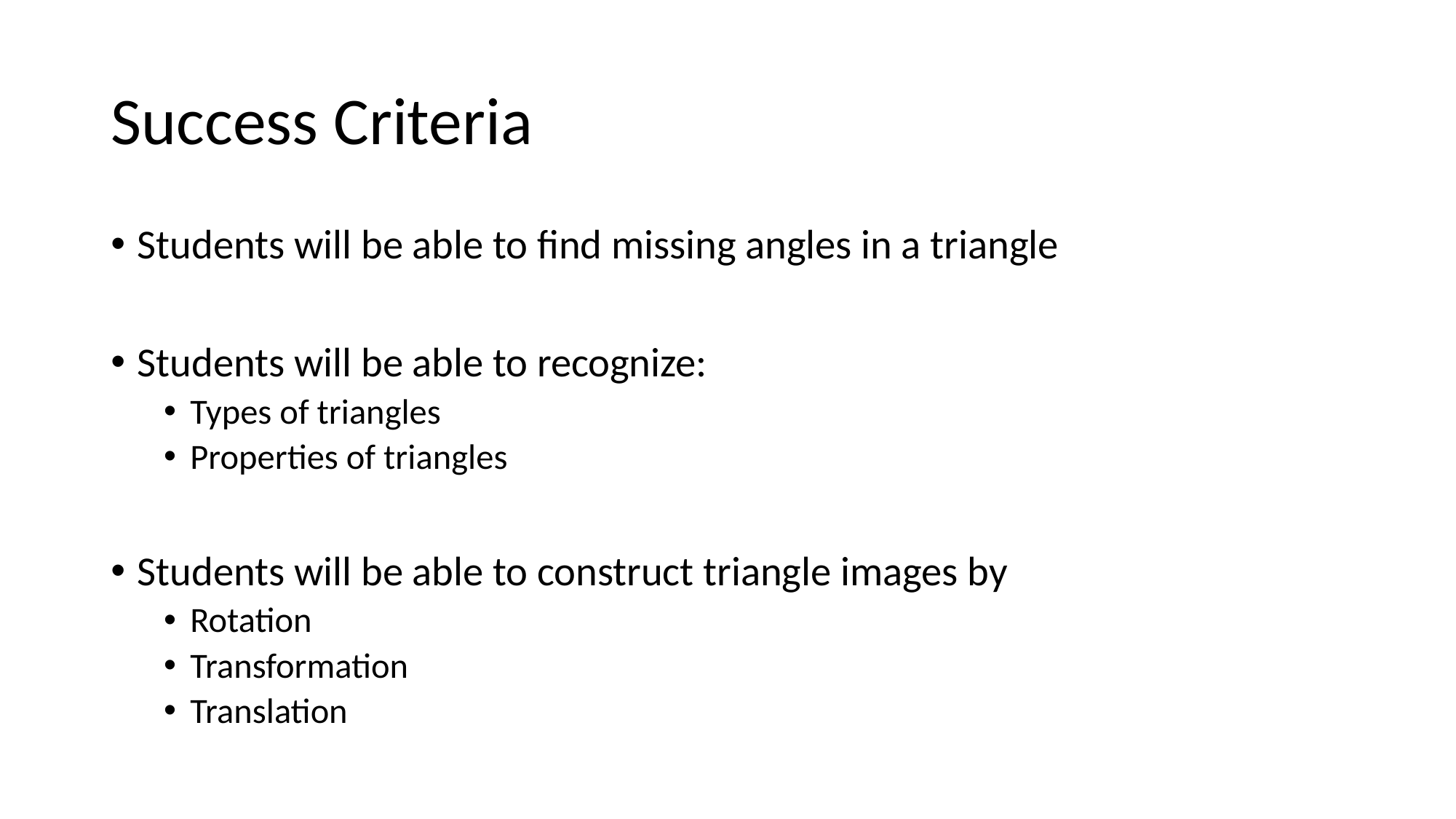

# Success Criteria
Students will be able to find missing angles in a triangle

Students will be able to recognize:
Types of triangles
Properties of triangles

Students will be able to construct triangle images by
Rotation
Transformation
Translation